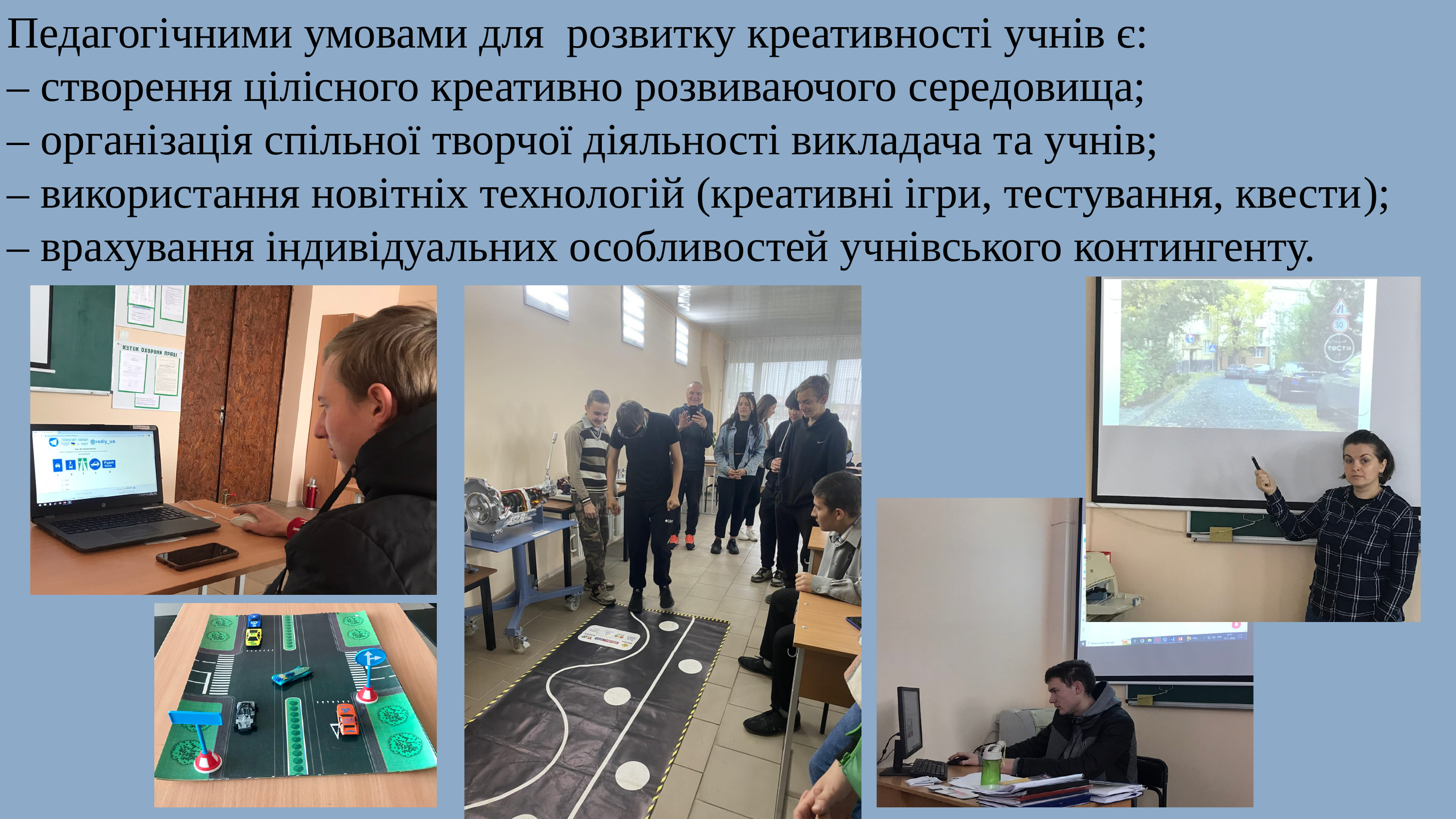

Педагогічними умовами для  розвитку креативності учнів є:
– створення цілісного креативно розвиваючого середовища;
– організація спільної творчої діяльності викладача та учнів;
– використання новітніх технологій (креативні ігри, тестування, квести);
– врахування індивідуальних особливостей учнівського контингенту.